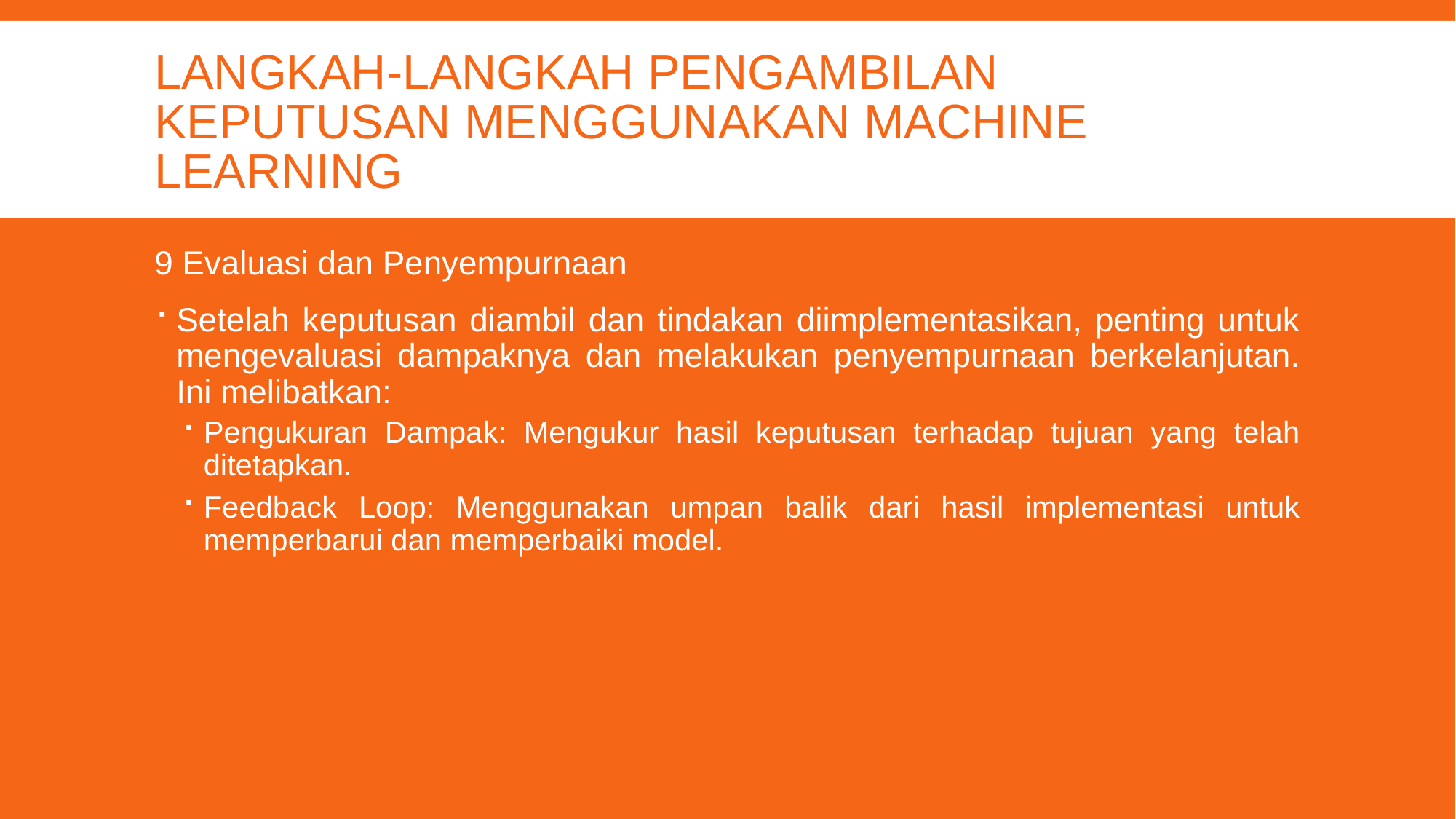

# langkah-langkah pengambilan keputusan menggunakan machine learning
9 Evaluasi dan Penyempurnaan
Setelah keputusan diambil dan tindakan diimplementasikan, penting untuk mengevaluasi dampaknya dan melakukan penyempurnaan berkelanjutan. Ini melibatkan:
Pengukuran Dampak: Mengukur hasil keputusan terhadap tujuan yang telah ditetapkan.
Feedback Loop: Menggunakan umpan balik dari hasil implementasi untuk memperbarui dan memperbaiki model.